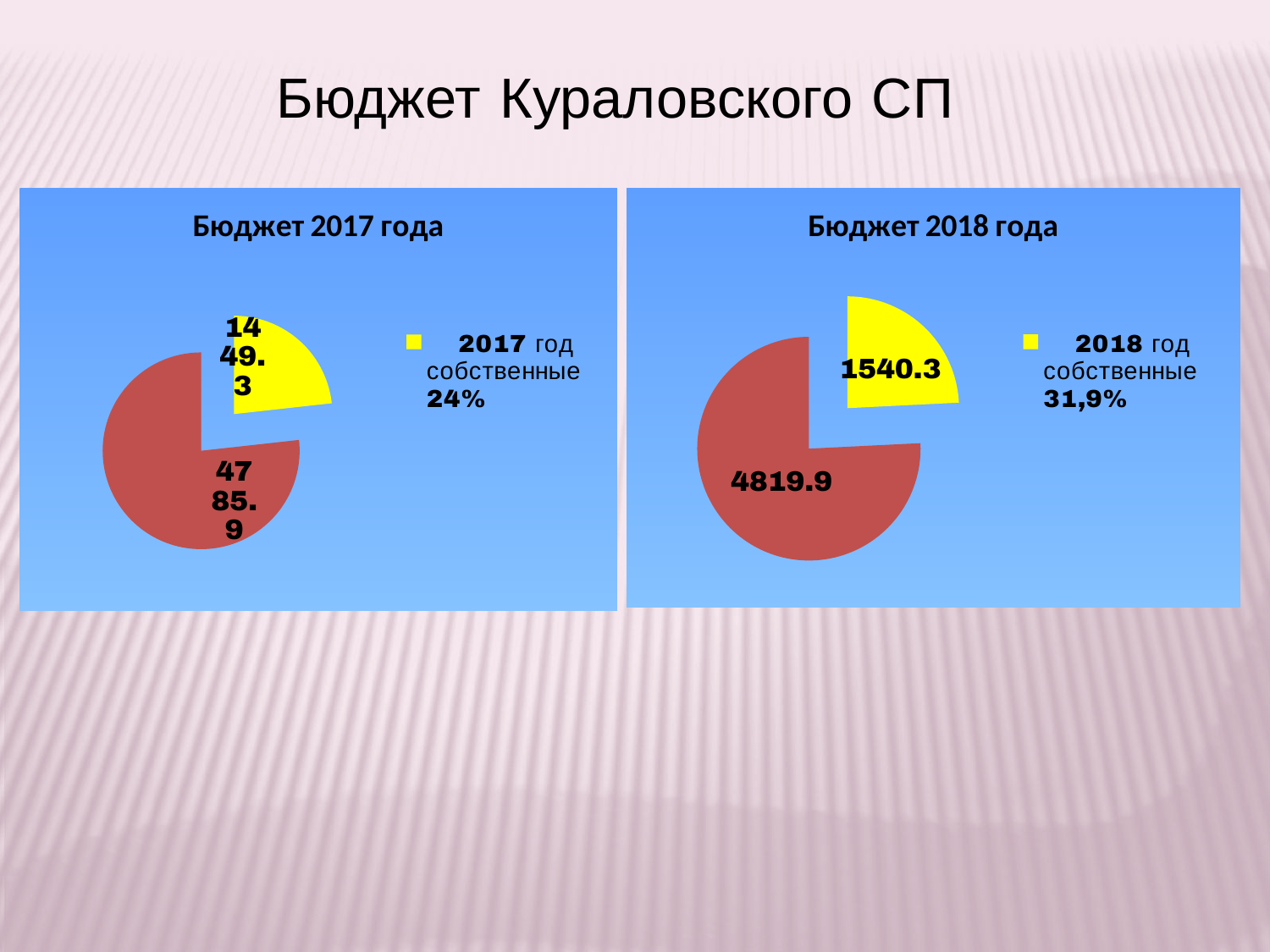

Бюджет Кураловского СП

### Chart: Бюджет 2017 года

| Category | Собственные |
|---|---|
|     2017 год собственные 24%  | 1449.3 |

### Chart: Бюджет 2018 года

| Category | Собственные |
|---|---|
|     2018 год собственные 31,9%  | 1540.3 |